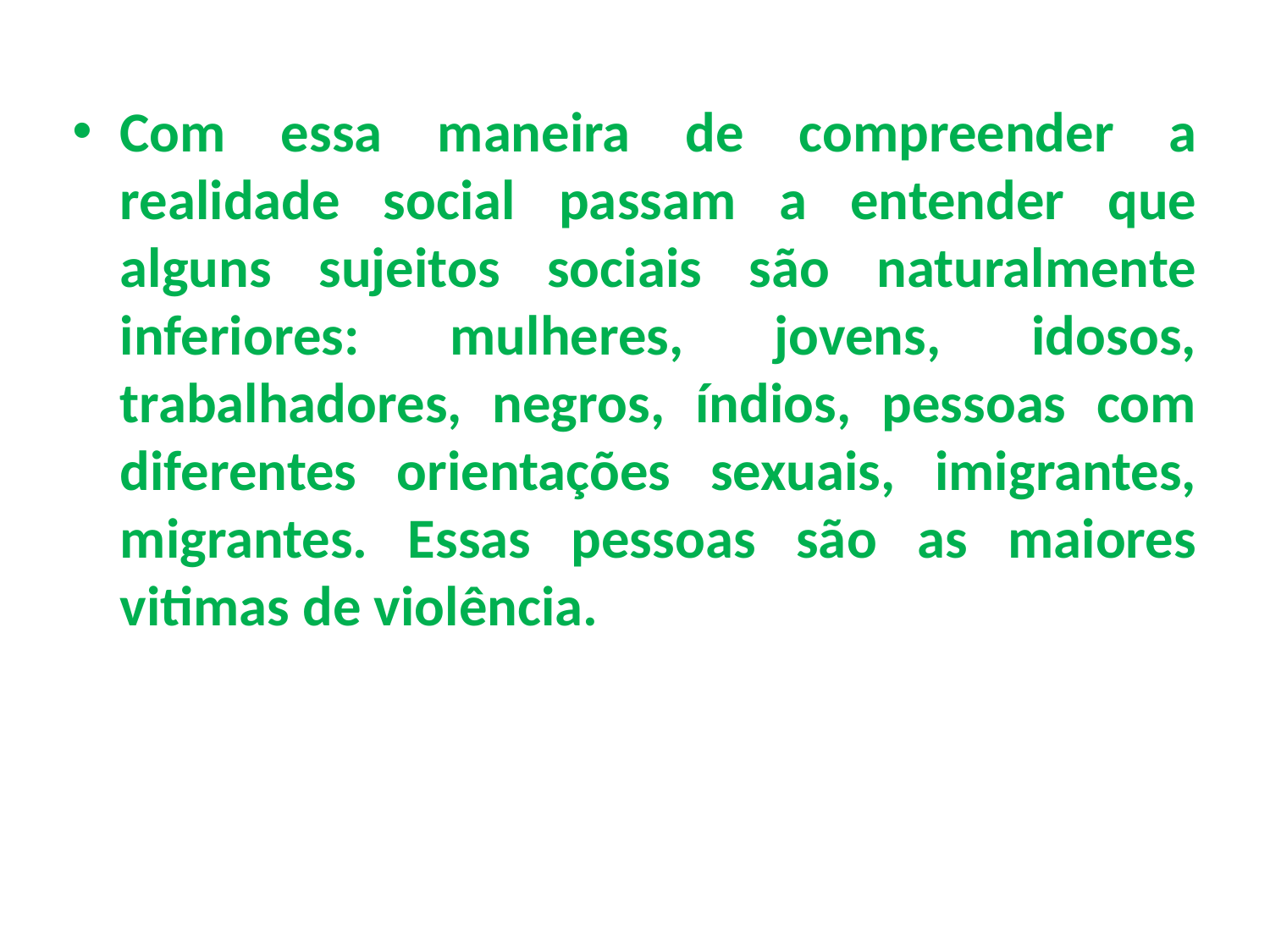

Com essa maneira de compreender a realidade social passam a entender que alguns sujeitos sociais são naturalmente inferiores: mulheres, jovens, idosos, trabalhadores, negros, índios, pessoas com diferentes orientações sexuais, imigrantes, migrantes. Essas pessoas são as maiores vitimas de violência.